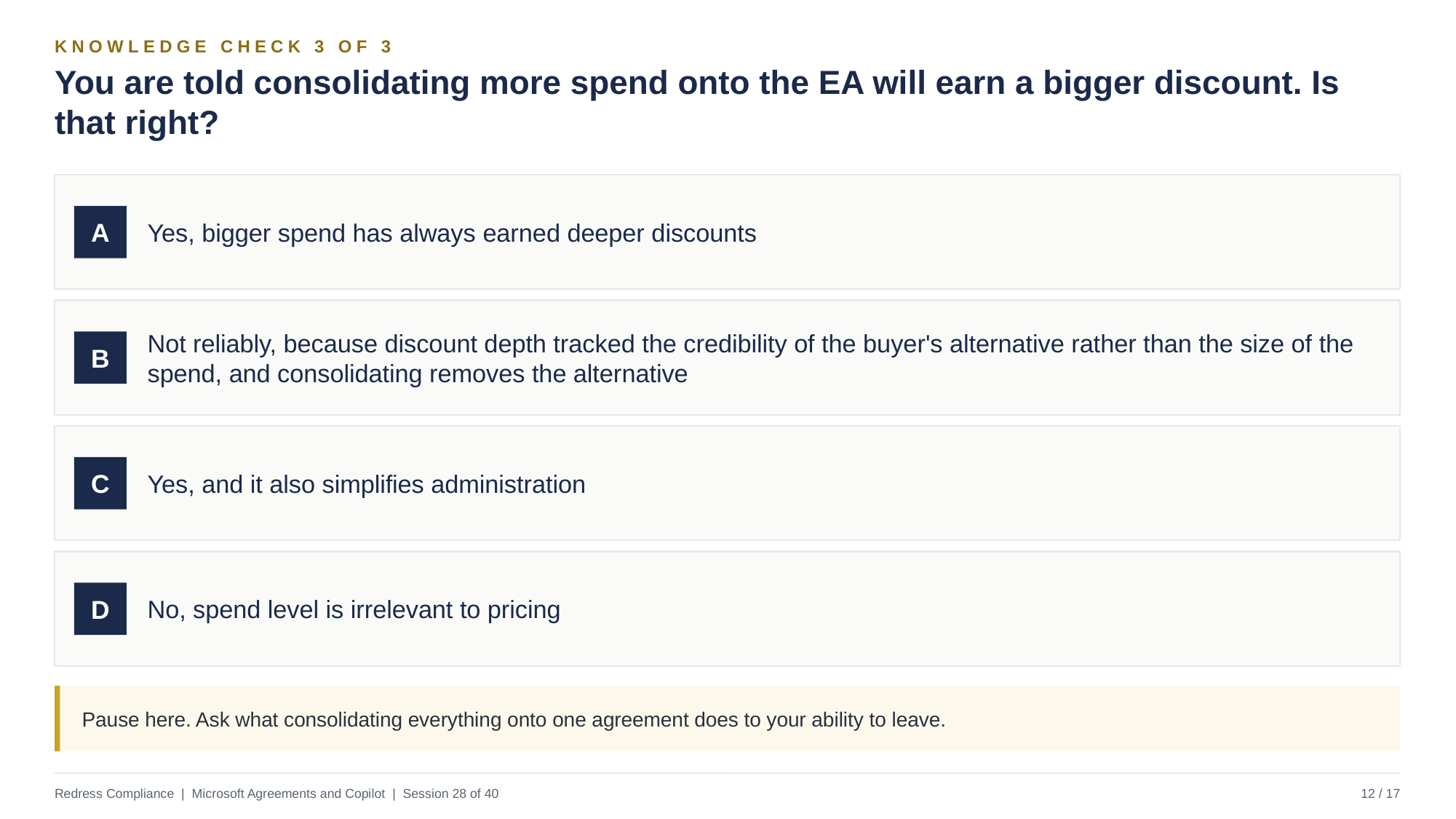

KNOWLEDGE CHECK 3 OF 3
You are told consolidating more spend onto the EA will earn a bigger discount. Is that right?

Yes, bigger spend has always earned deeper discounts

A

Not reliably, because discount depth tracked the credibility of the buyer's alternative rather than the size of the spend, and consolidating removes the alternative

B

Yes, and it also simplifies administration

C

No, spend level is irrelevant to pricing

D

Pause here. Ask what consolidating everything onto one agreement does to your ability to leave.

Redress Compliance  |  Microsoft Agreements and Copilot  |  Session 28 of 40
12 / 17